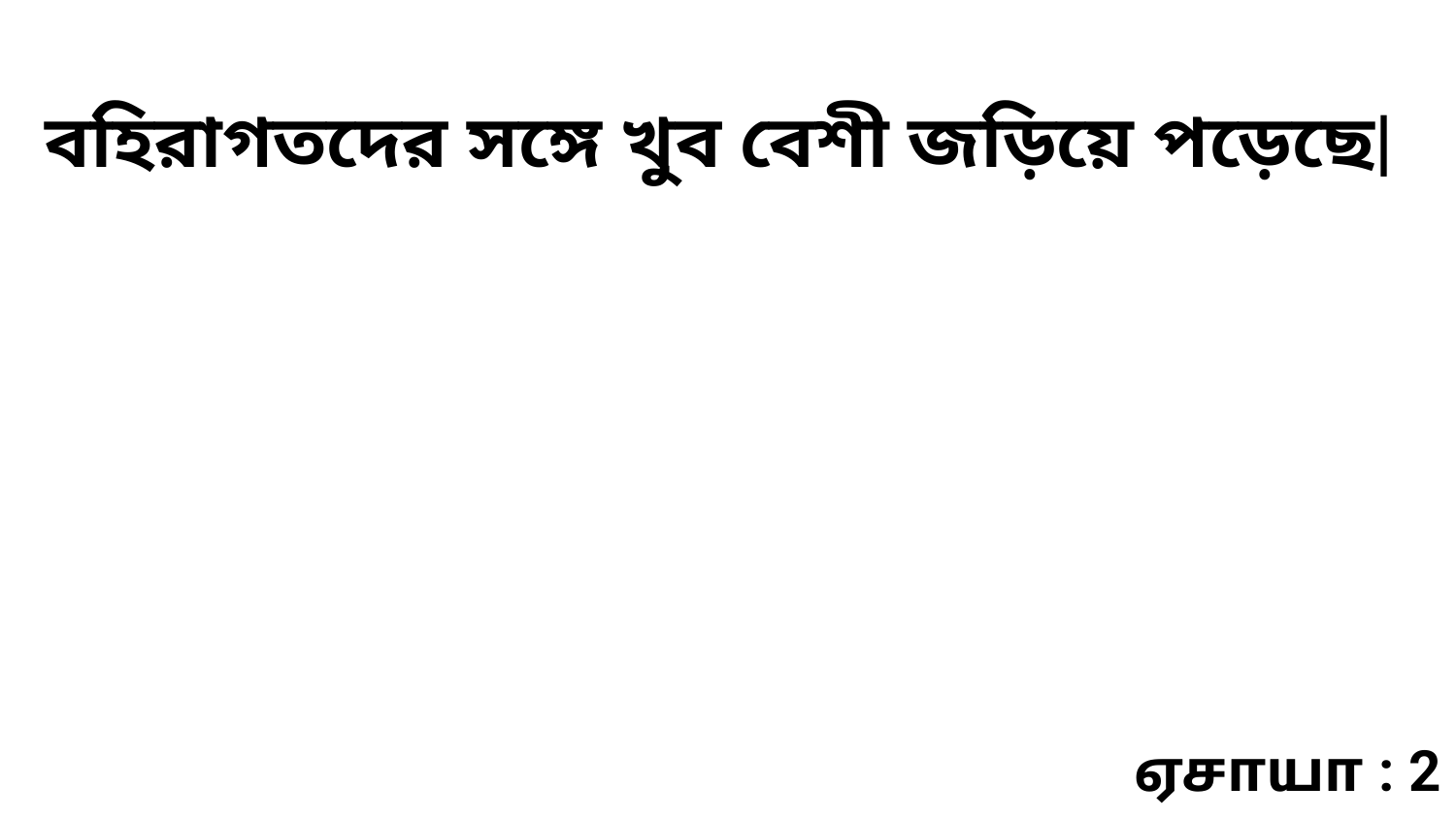

বহিরাগতদের সঙ্গে খুব বেশী জড়িয়ে পড়েছে|
ஏசாயா : 2